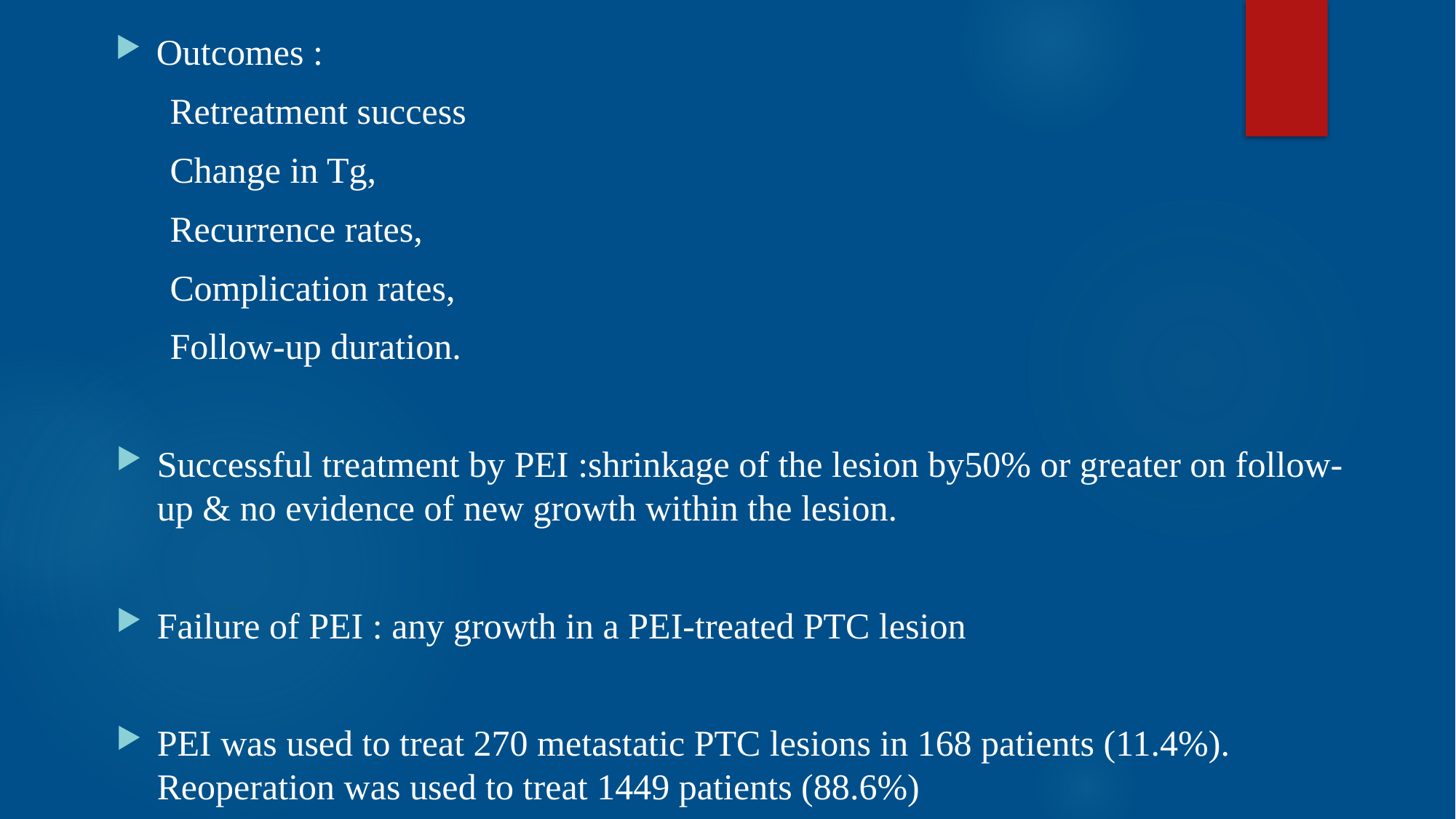

Outcomes :
      Retreatment success
      Change in Tg,
      Recurrence rates,
      Complication rates,
      Follow-up duration.

Successful treatment by PEI :shrinkage of the lesion by50% or greater on follow-up & no evidence of new growth within the lesion.

Failure of PEI : any growth in a PEI-treated PTC lesion

PEI was used to treat 270 metastatic PTC lesions in 168 patients (11.4%). Reoperation was used to treat 1449 patients (88.6%)